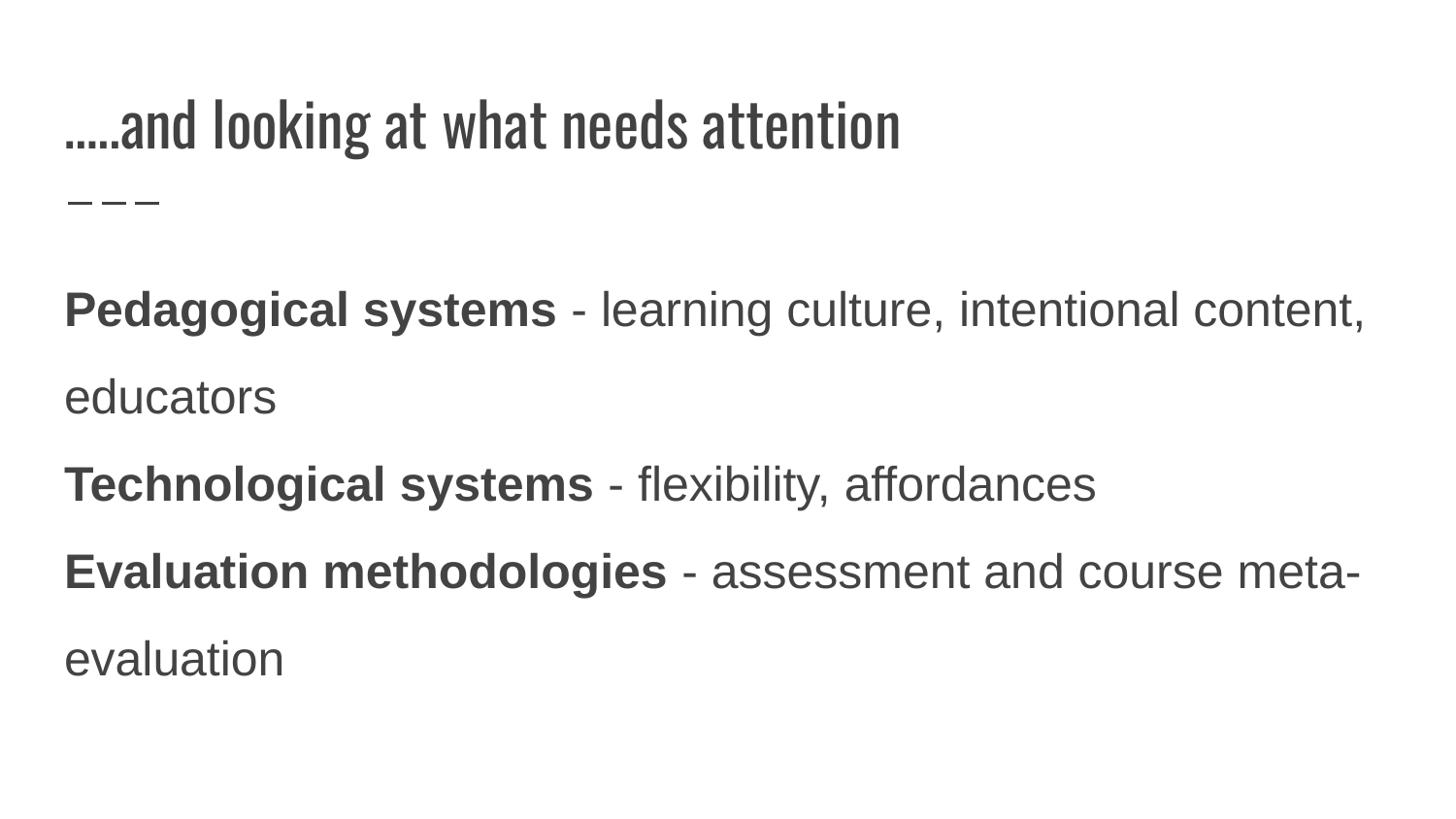

# …..and looking at what needs attention
Pedagogical systems - learning culture, intentional content, educators
Technological systems - flexibility, affordances
Evaluation methodologies - assessment and course meta-evaluation